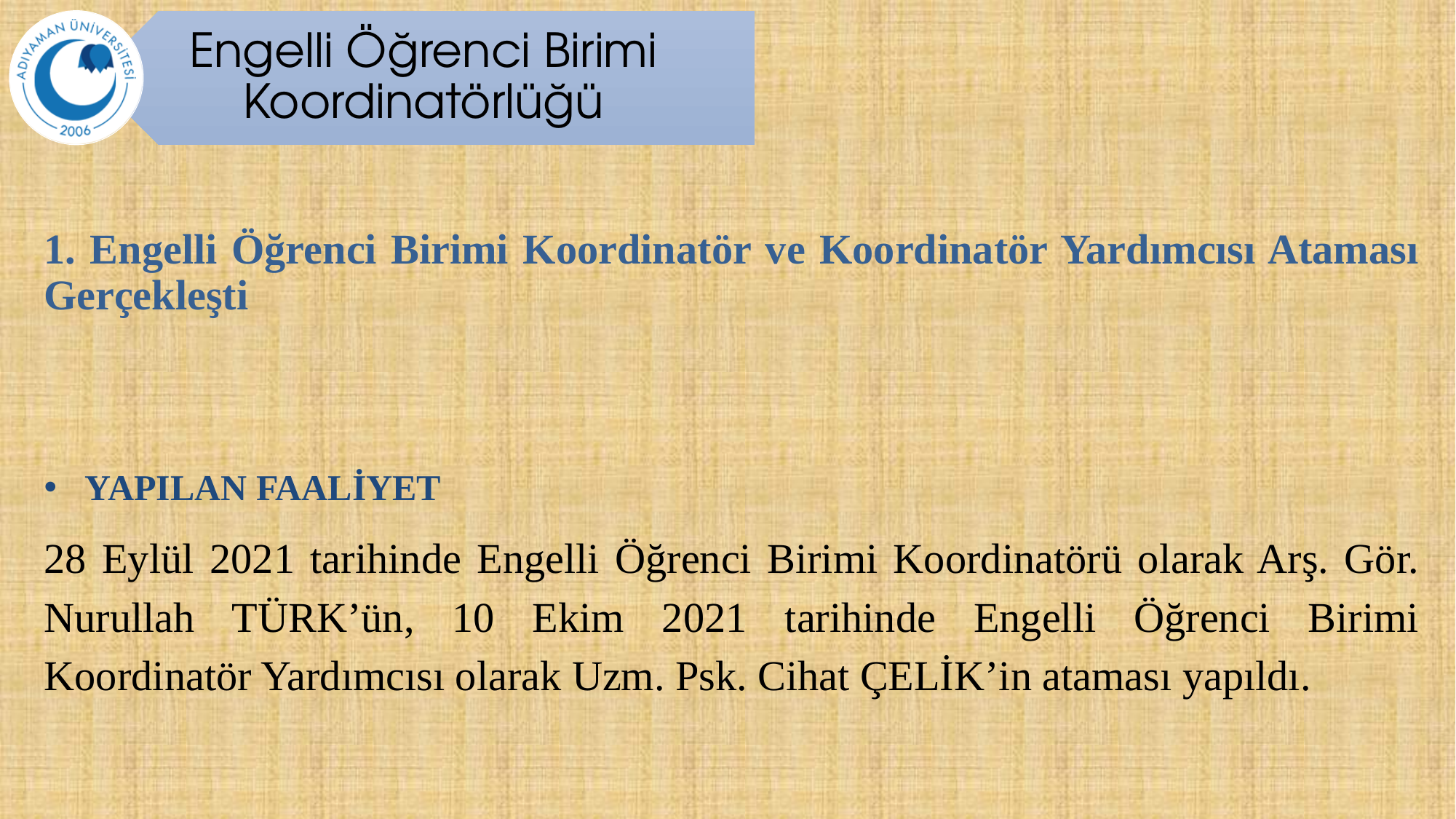

Engelli Öğrenci Birimi Koordinatörlüğü
1. Engelli Öğrenci Birimi Koordinatör ve Koordinatör Yardımcısı Ataması Gerçekleşti

YAPILAN FAALİYET
28 Eylül 2021 tarihinde Engelli Öğrenci Birimi Koordinatörü olarak Arş. Gör. Nurullah TÜRK’ün, 10 Ekim 2021 tarihinde Engelli Öğrenci Birimi Koordinatör Yardımcısı olarak Uzm. Psk. Cihat ÇELİK’in ataması yapıldı.